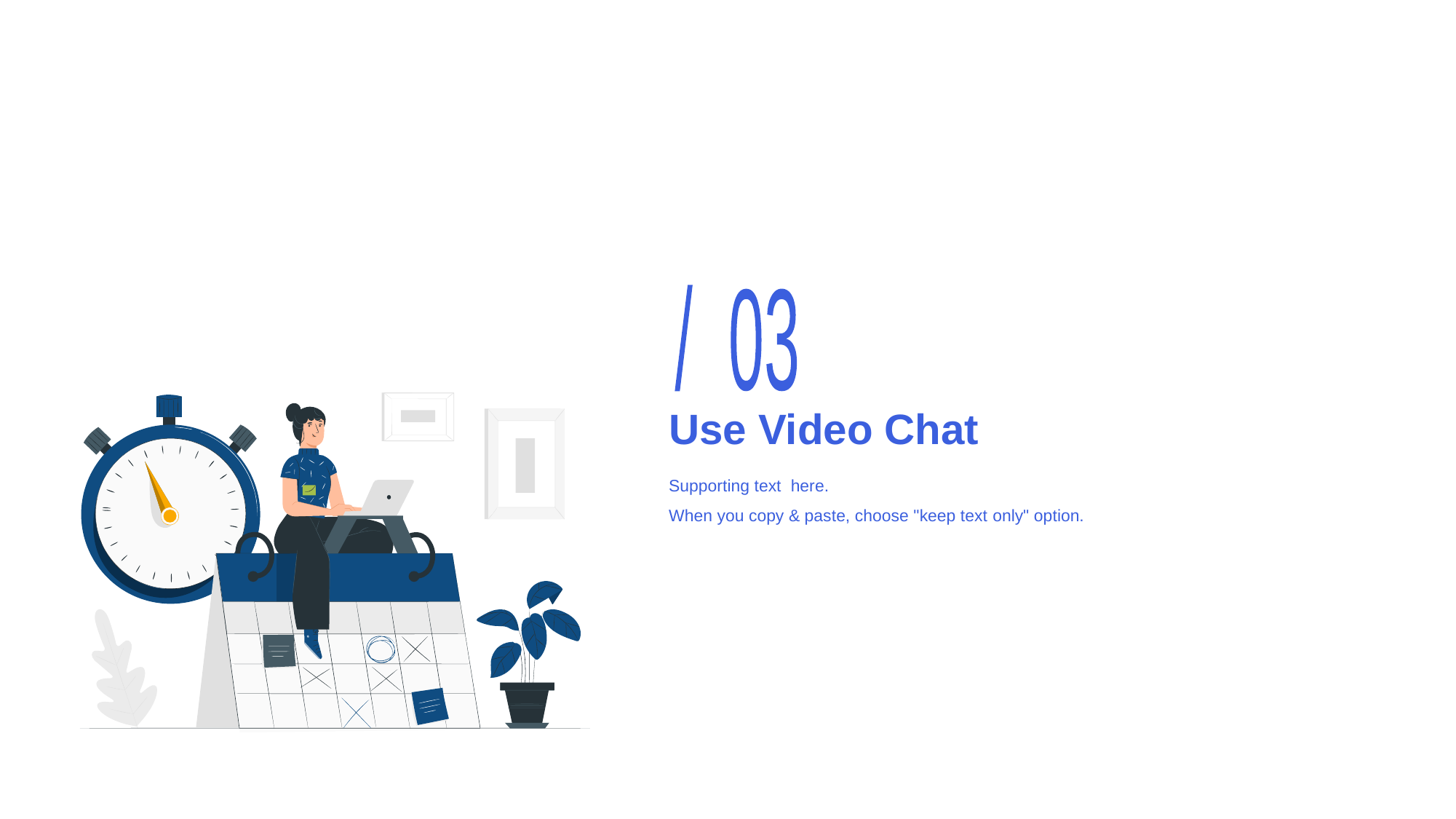

/  03
# Use Video Chat
Supporting text  here.
When you copy & paste, choose "keep text  only" option.